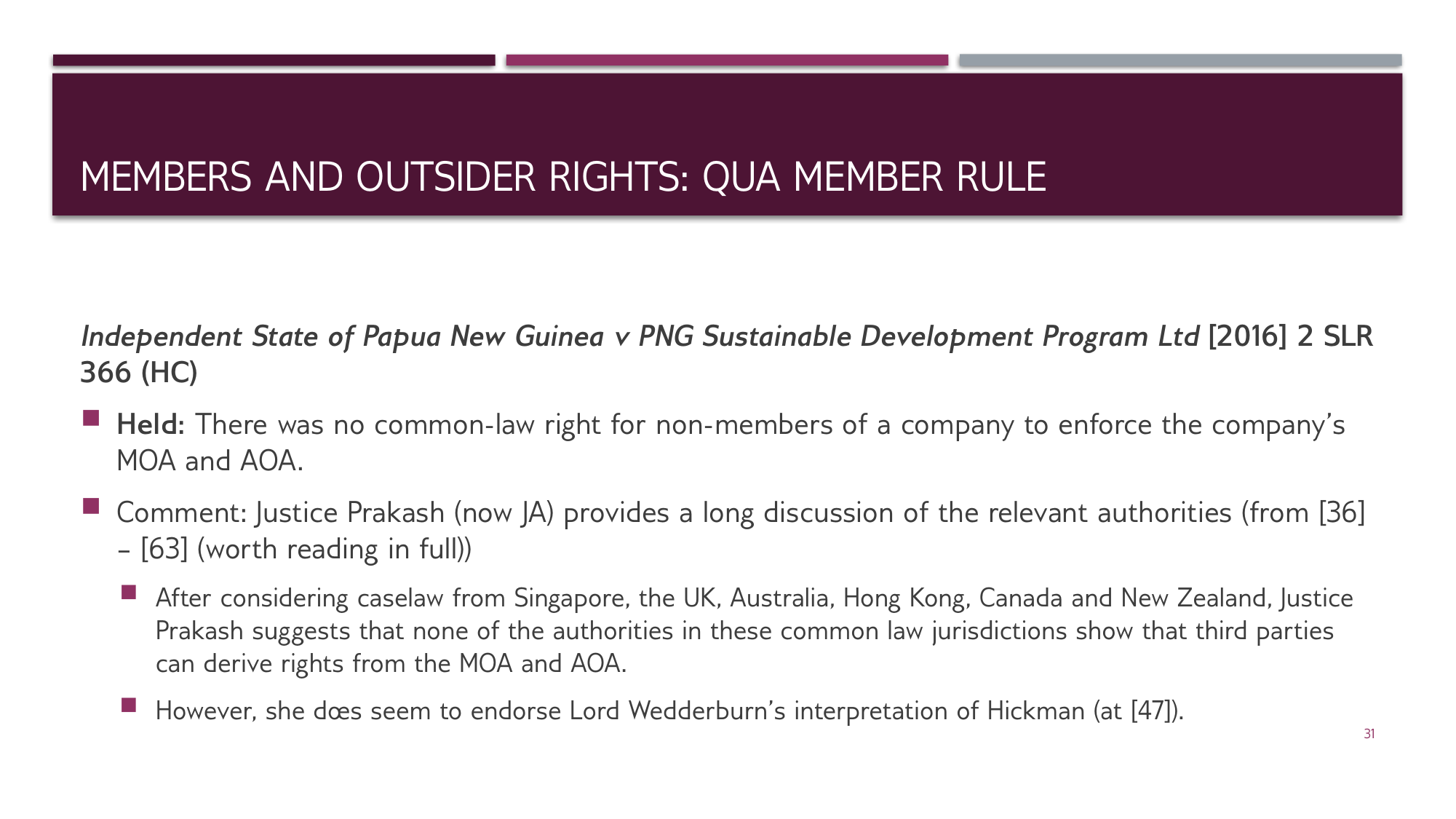

# Members and outsider rights: qua member rule
Independent State of Papua New Guinea v PNG Sustainable Development Program Ltd [2016] 2 SLR 366 (HC)
Held: There was no common-law right for non-members of a company to enforce the company’s MOA and AOA.
Comment: Justice Prakash (now JA) provides a long discussion of the relevant authorities (from [36] – [63] (worth reading in full))
After considering caselaw from Singapore, the UK, Australia, Hong Kong, Canada and New Zealand, Justice Prakash suggests that none of the authorities in these common law jurisdictions show that third parties can derive rights from the MOA and AOA.
However, she does seem to endorse Lord Wedderburn’s interpretation of Hickman (at [47]).
31